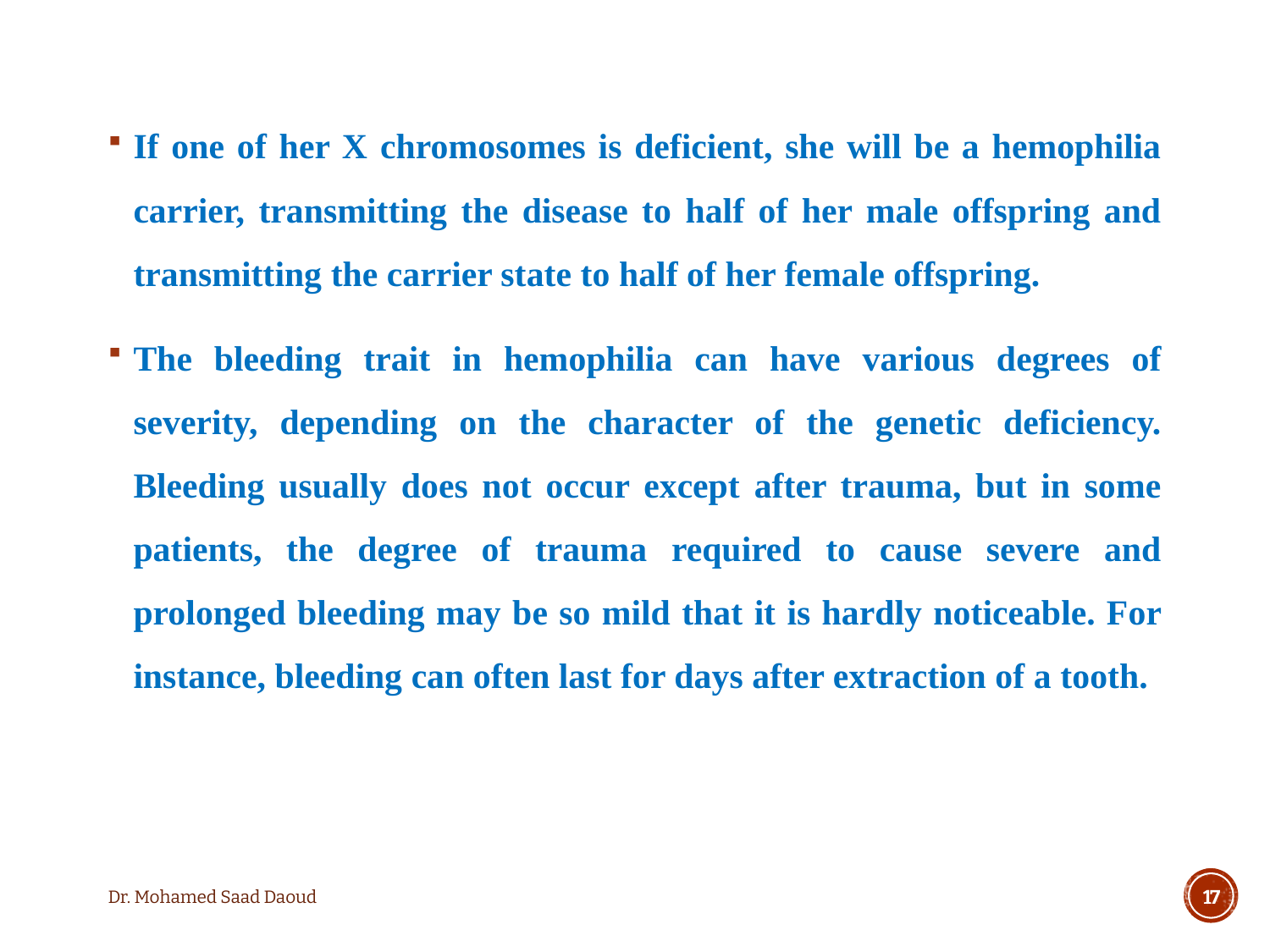

If one of her X chromosomes is deficient, she will be a hemophilia carrier, transmitting the disease to half of her male offspring and transmitting the carrier state to half of her female offspring.
The bleeding trait in hemophilia can have various degrees of severity, depending on the character of the genetic deficiency. Bleeding usually does not occur except after trauma, but in some patients, the degree of trauma required to cause severe and prolonged bleeding may be so mild that it is hardly noticeable. For instance, bleeding can often last for days after extraction of a tooth.

Dr. Mohamed Saad Daoud
17